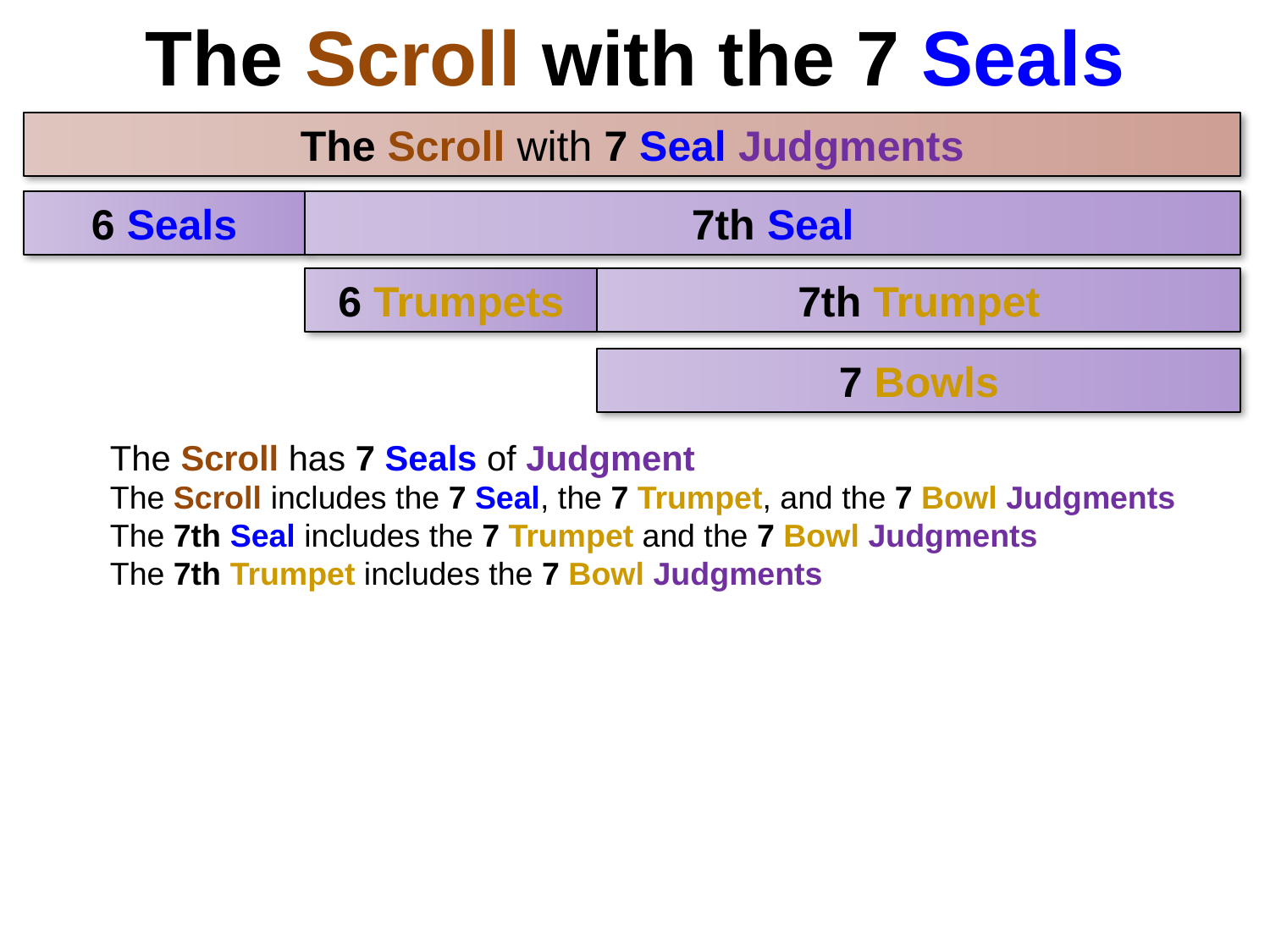

The Scroll with the 7 Seals
The Scroll with 7 Seal Judgments
7th Seal
6 Seals
6 Trumpets
7th Trumpet
7 Bowls
The Scroll has 7 Seals of Judgment
The Scroll includes the 7 Seal, the 7 Trumpet, and the 7 Bowl Judgments
The 7th Seal includes the 7 Trumpet and the 7 Bowl Judgments
The 7th Trumpet includes the 7 Bowl Judgments